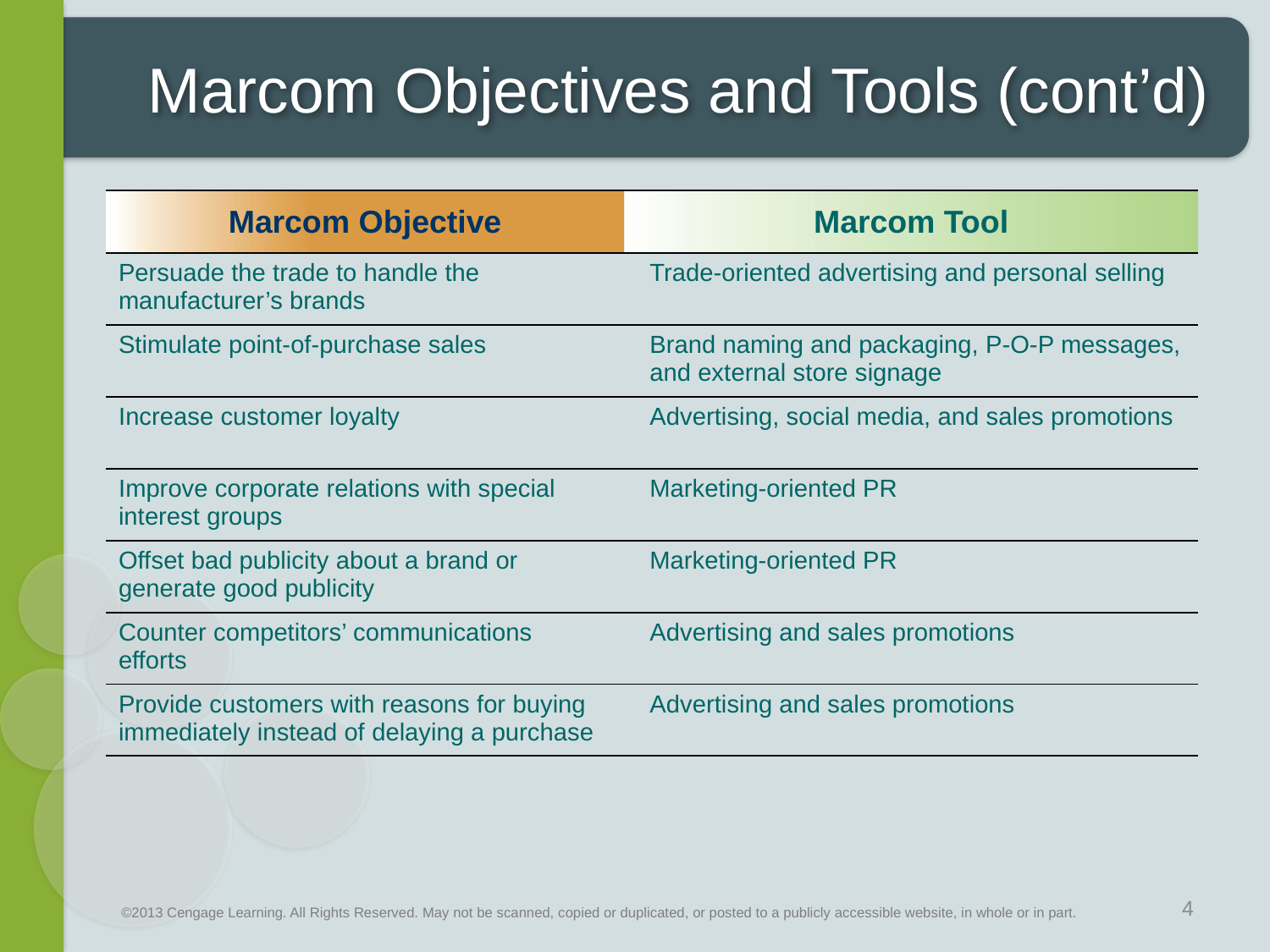

# Marcom Objectives and Tools (cont’d)
| Marcom Objective | Marcom Tool |
| --- | --- |
| Persuade the trade to handle the manufacturer’s brands | Trade-oriented advertising and personal selling |
| Stimulate point-of-purchase sales | Brand naming and packaging, P-O-P messages, and external store signage |
| Increase customer loyalty | Advertising, social media, and sales promotions |
| Improve corporate relations with special interest groups | Marketing-oriented PR |
| Offset bad publicity about a brand or generate good publicity | Marketing-oriented PR |
| Counter competitors’ communications efforts | Advertising and sales promotions |
| Provide customers with reasons for buying immediately instead of delaying a purchase | Advertising and sales promotions |
4